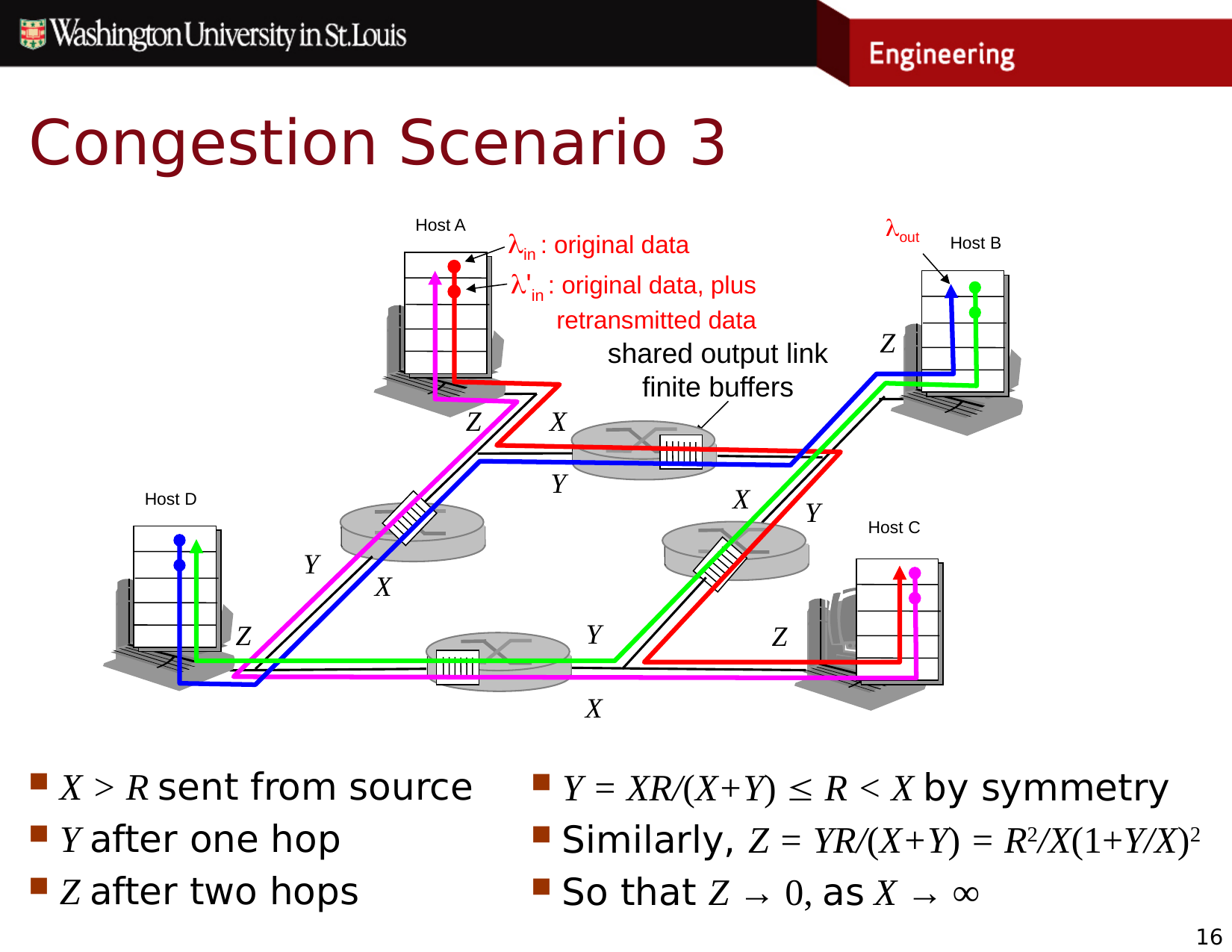

# Congestion Scenario 3
λout
Host A

λin : original data
Host B

λ'in : original data, plus retransmitted data

shared output link finite buffers

Host D

Host C

Z
Z
X
Y
X
Y
Y
X
Y
Z
Z
X
X > R sent from source
Y after one hop
Z after two hops

Y = XR/(X+Y) ≤ R < X by symmetry
Similarly, Z = YR/(X+Y) = R2/X(1+Y/X)2
So that Z → 0, as X → ∞

16